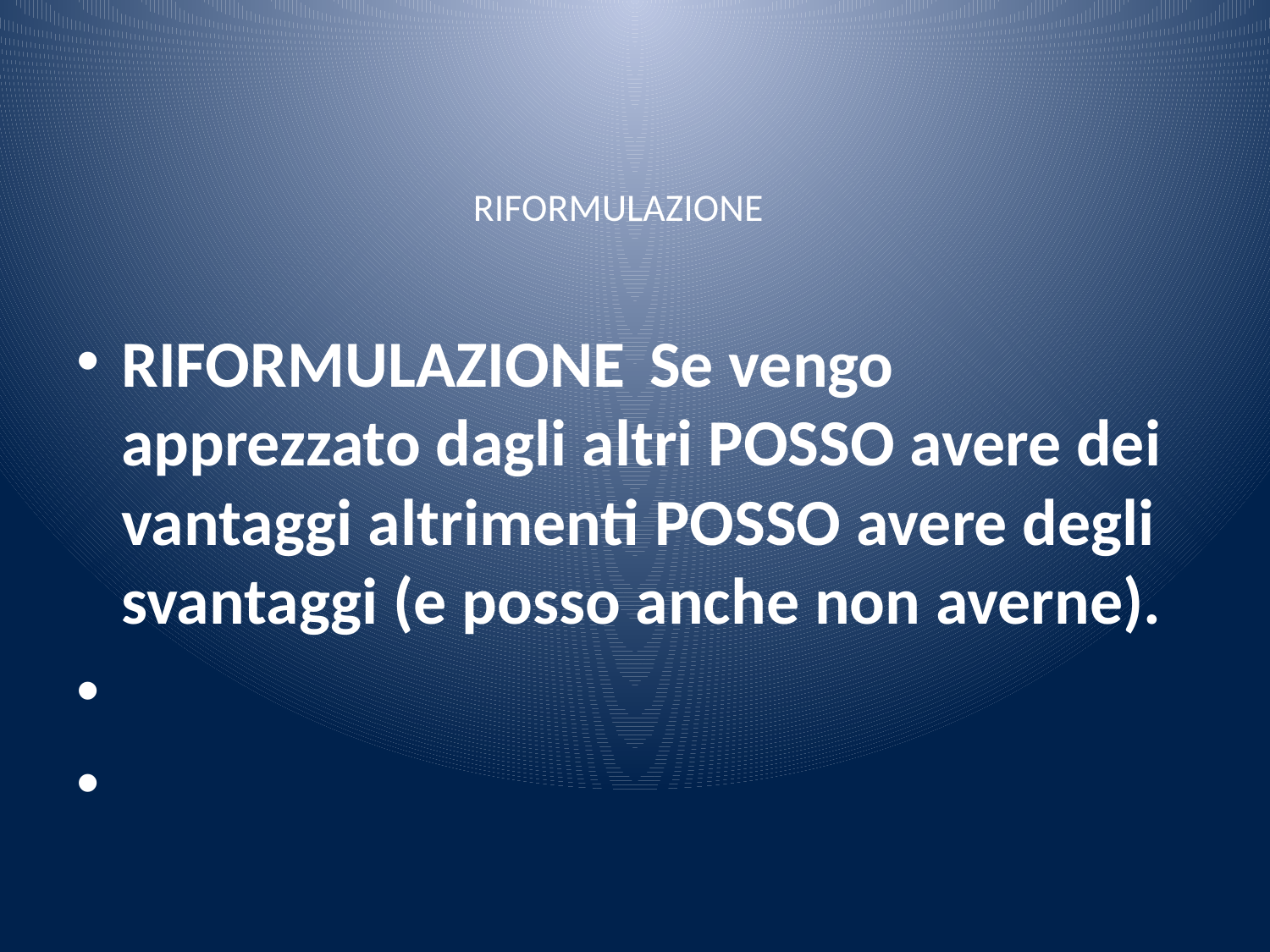

# RIFORMULAZIONE

RIFORMULAZIONE		Se vengo apprezzato dagli altri POSSO avere dei vantaggi altrimenti POSSO avere degli svantaggi (e posso anche non averne).